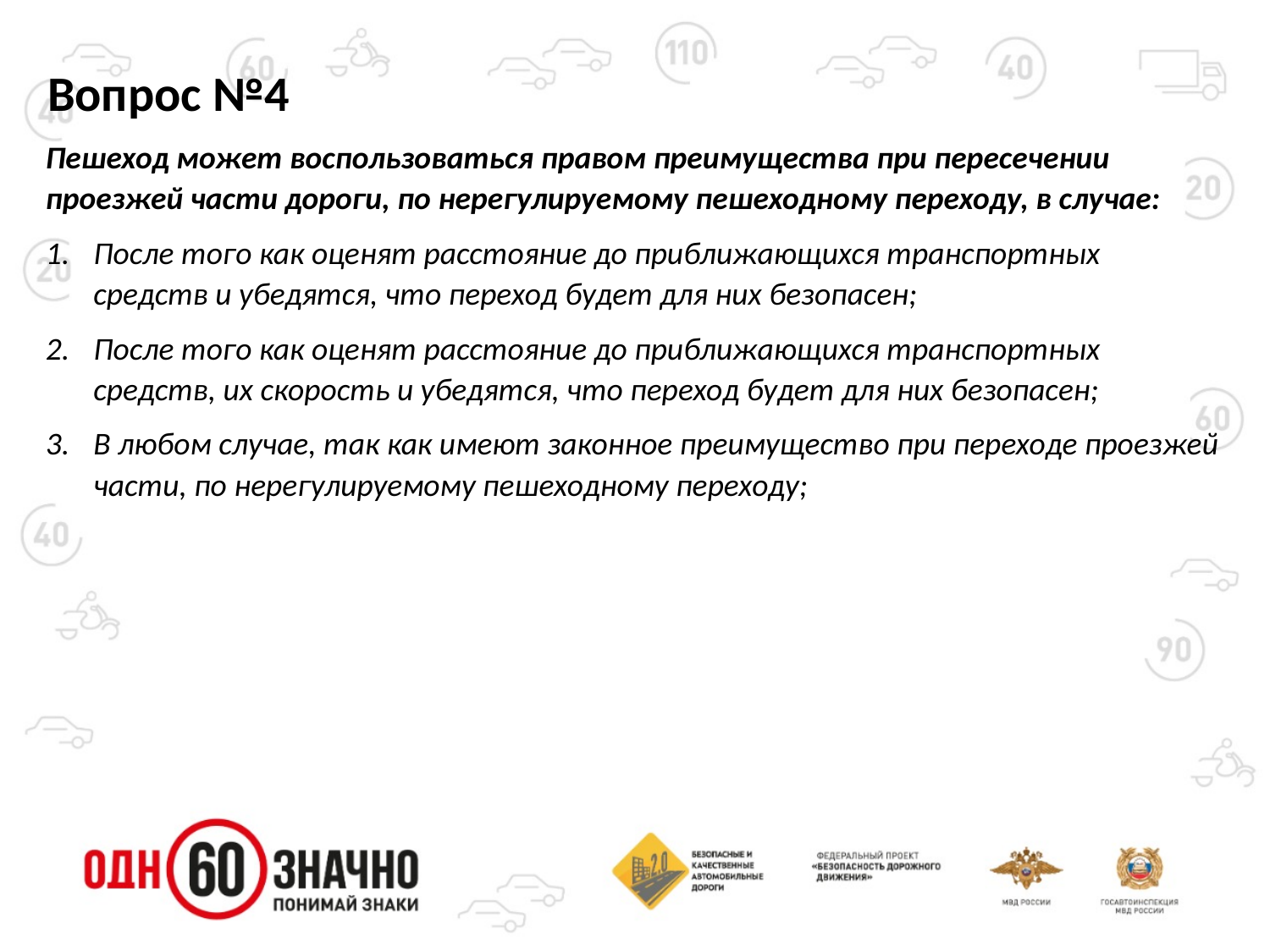

Вопрос №4
Пешеход может воспользоваться правом преимущества при пересечении проезжей части дороги, по нерегулируемому пешеходному переходу, в случае:
После того как оценят расстояние до приближающихся транспортных средств и убедятся, что переход будет для них безопасен;
После того как оценят расстояние до приближающихся транспортных средств, их скорость и убедятся, что переход будет для них безопасен;
В любом случае, так как имеют законное преимущество при переходе проезжей части, по нерегулируемому пешеходному переходу;